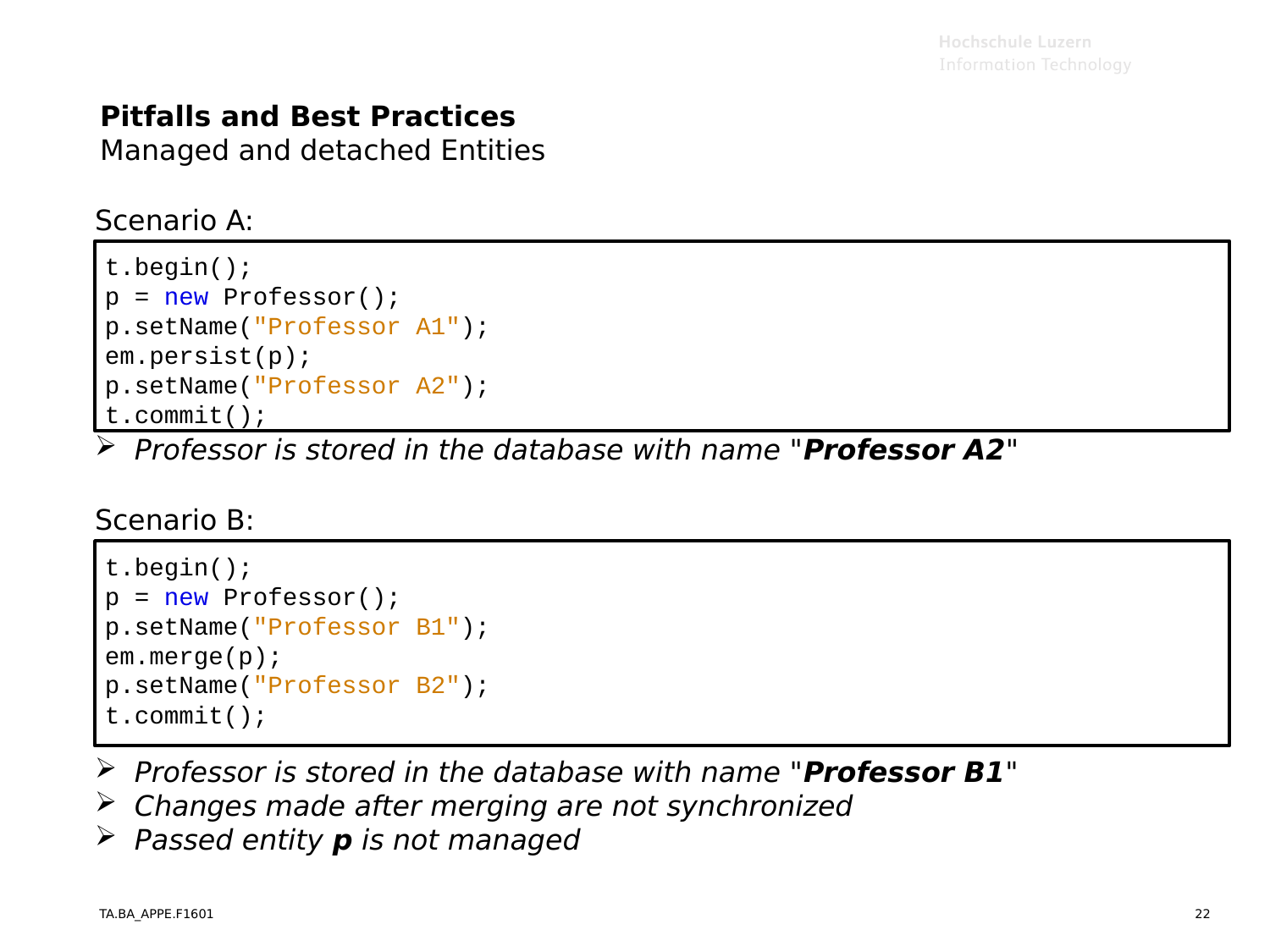

# Pitfalls and Best Practices Managed and detached Entities
Scenario A:
t.begin();
p = new Professor();
p.setName("Professor A1");
em.persist(p);
p.setName("Professor A2");
t.commit();
Professor is stored in the database with name "Professor A2"
Scenario B:
t.begin();
p = new Professor();
p.setName("Professor B1");
em.merge(p);
p.setName("Professor B2");
t.commit();
Professor is stored in the database with name "Professor B1"
Changes made after merging are not synchronized
Passed entity p is not managed